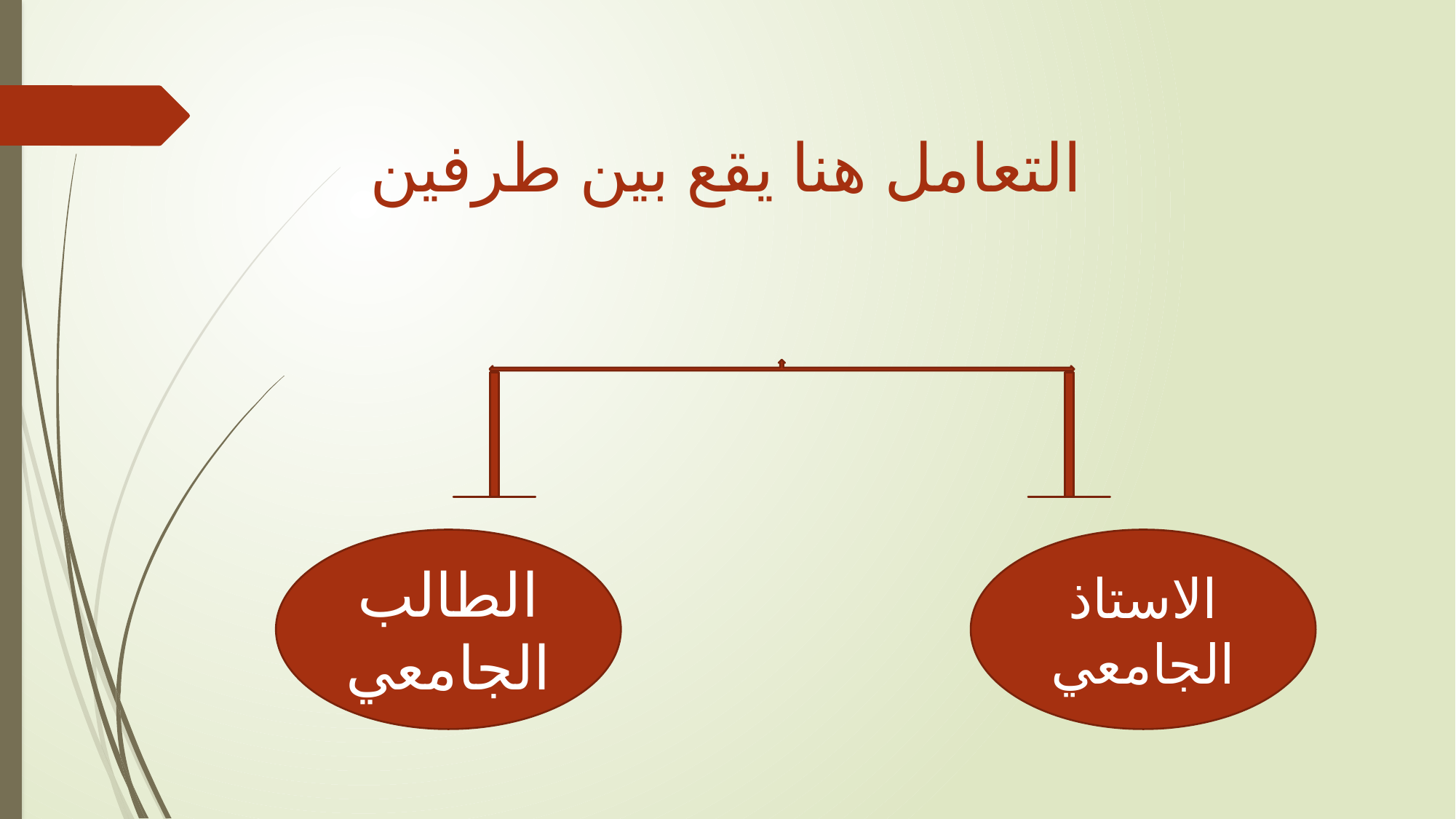

# التعامل هنا يقع بين طرفين

الطالب الجامعي
الاستاذ الجامعي